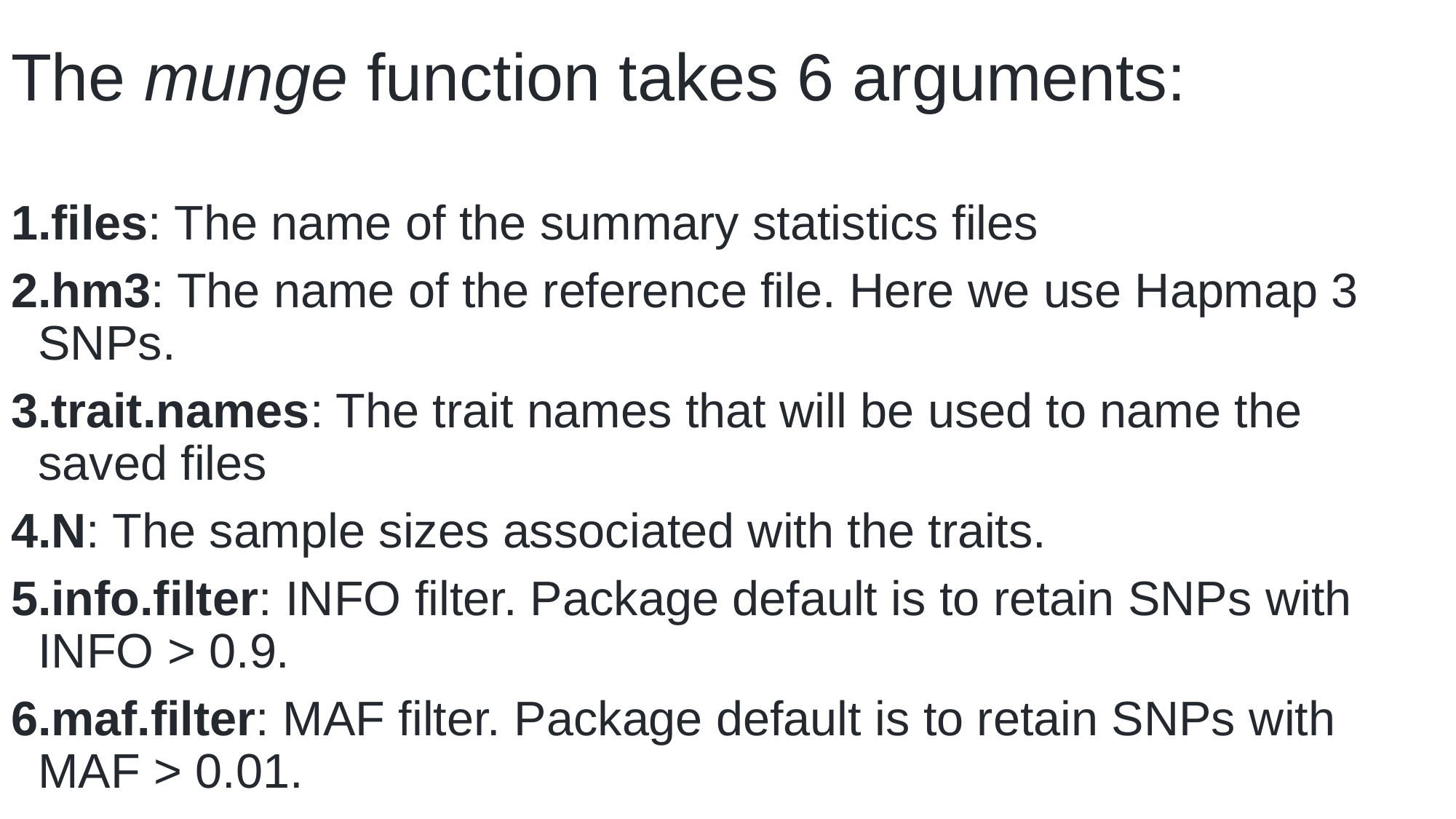

# The munge function takes 6 arguments:
files: The name of the summary statistics files
hm3: The name of the reference file. Here we use Hapmap 3 SNPs.
trait.names: The trait names that will be used to name the saved files
N: The sample sizes associated with the traits.
info.filter: INFO filter. Package default is to retain SNPs with INFO > 0.9.
maf.filter: MAF filter. Package default is to retain SNPs with MAF > 0.01.